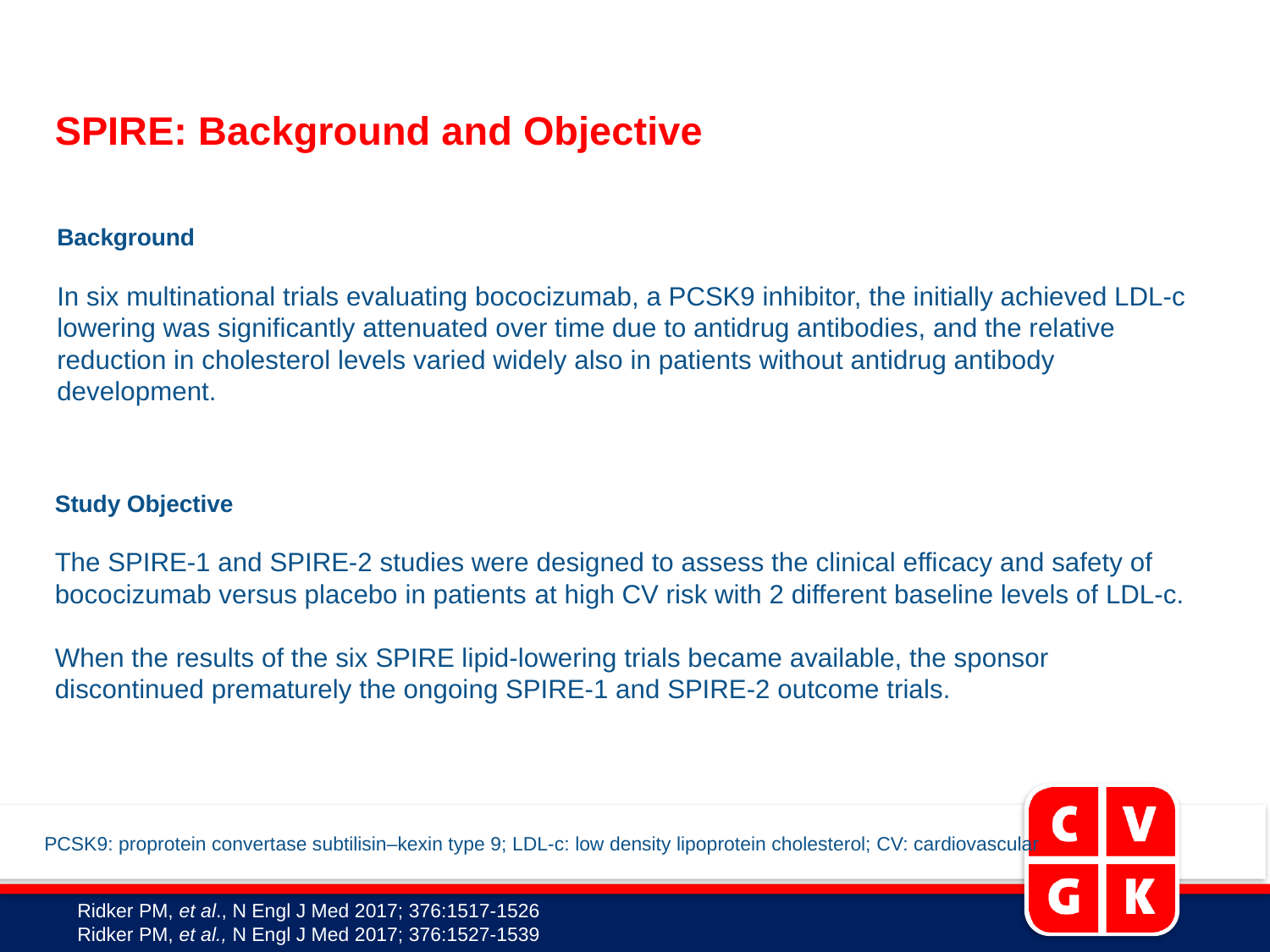

# SPIRE: Background and Objective
Background

In six multinational trials evaluating bococizumab, a PCSK9 inhibitor, the initially achieved LDL-c lowering was significantly attenuated over time due to antidrug antibodies, and the relative reduction in cholesterol levels varied widely also in patients without antidrug antibody development.

Study Objective

The SPIRE-1 and SPIRE-2 studies were designed to assess the clinical efficacy and safety of bococizumab versus placebo in patients at high CV risk with 2 different baseline levels of LDL-c.

When the results of the six SPIRE lipid-lowering trials became available, the sponsor discontinued prematurely the ongoing SPIRE-1 and SPIRE-2 outcome trials.
PCSK9: proprotein convertase subtilisin–kexin type 9; LDL-c: low density lipoprotein cholesterol; CV: cardiovascular
Ridker PM, et al., N Engl J Med 2017; 376:1517-1526
Ridker PM, et al., N Engl J Med 2017; 376:1527-1539